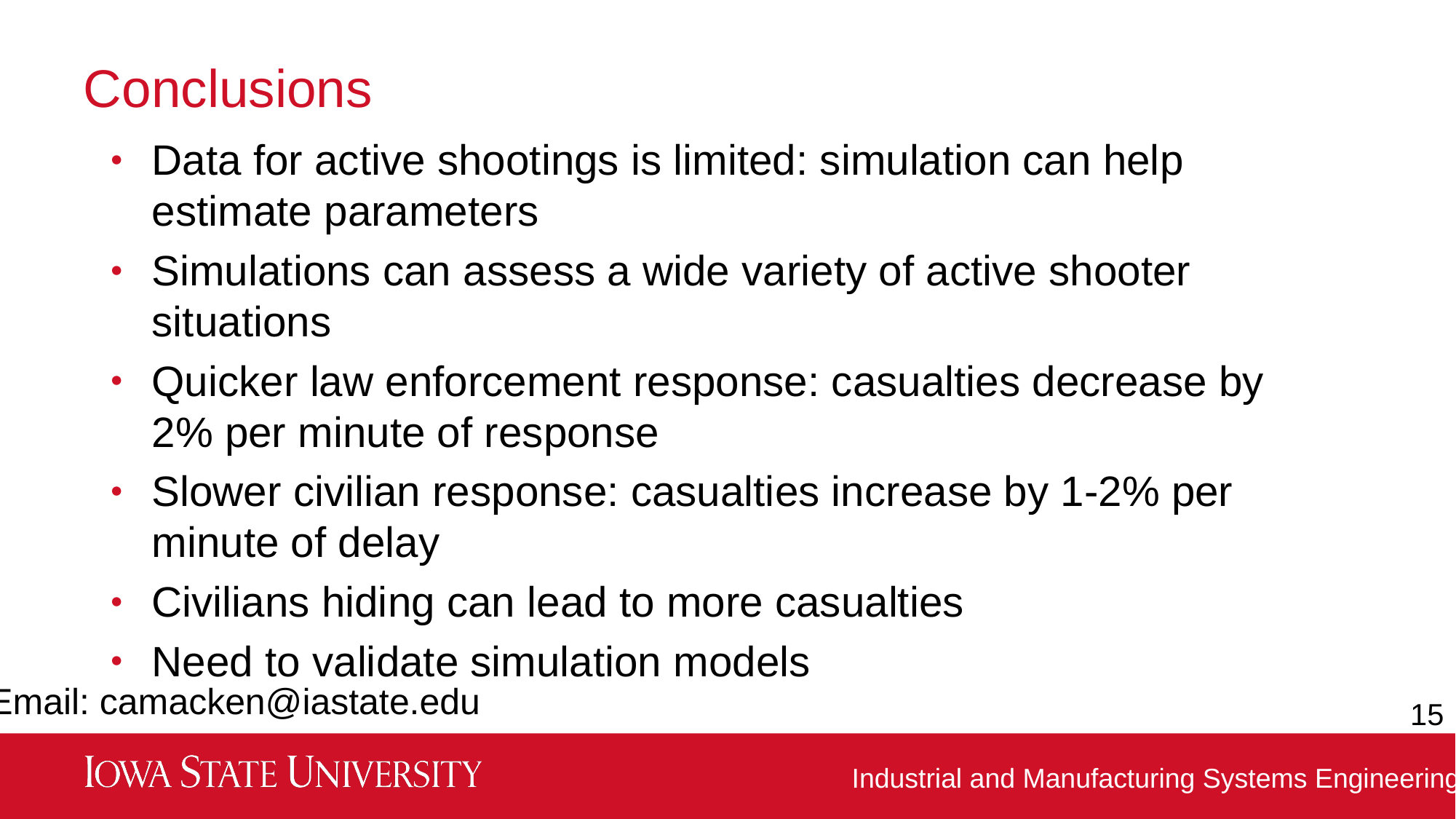

# Conclusions
Data for active shootings is limited: simulation can help estimate parameters
Simulations can assess a wide variety of active shooter situations
Quicker law enforcement response: casualties decrease by 2% per minute of response
Slower civilian response: casualties increase by 1-2% per minute of delay
Civilians hiding can lead to more casualties
Need to validate simulation models

Email: camacken@iastate.edu
15
15